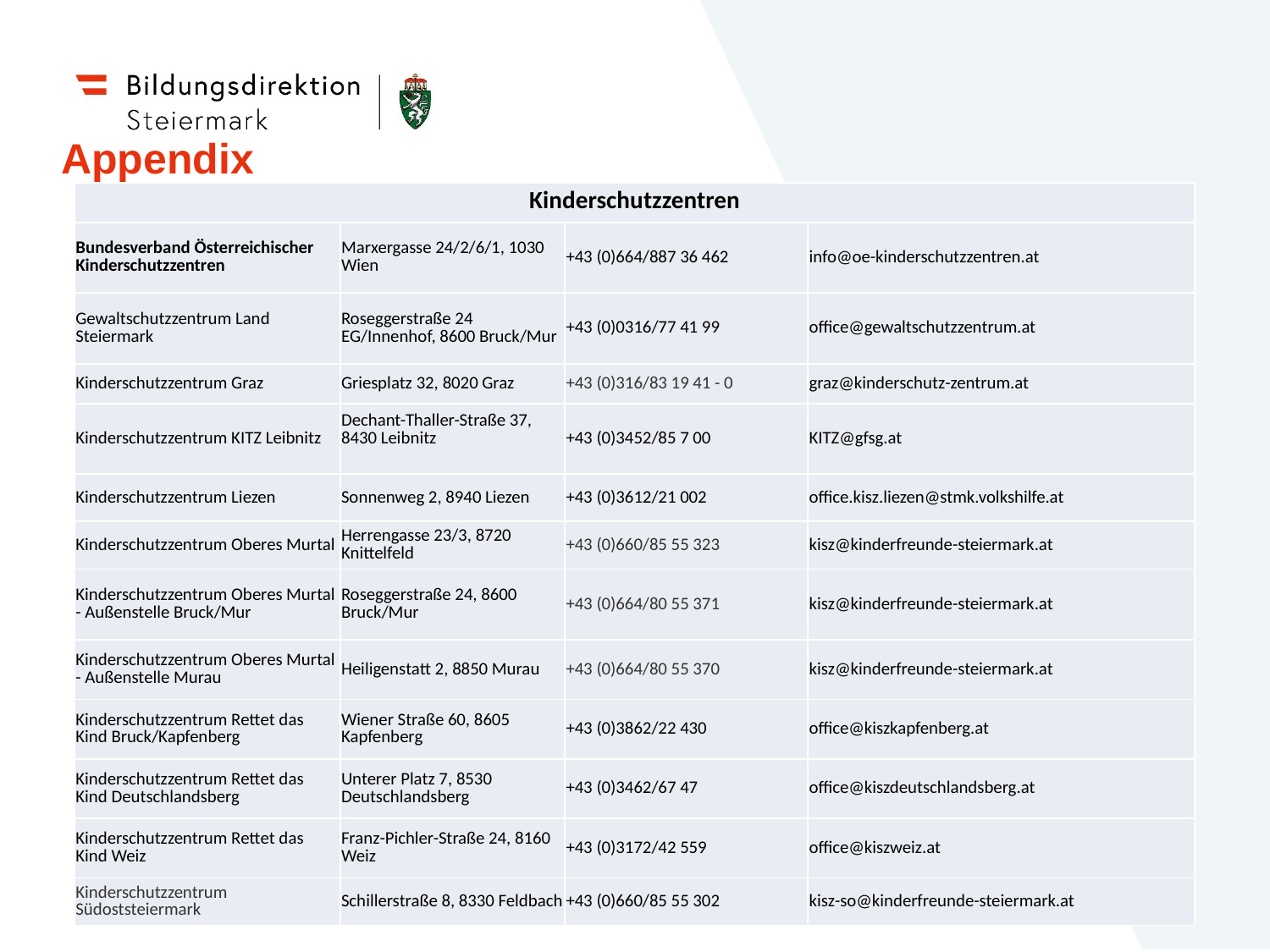

# Appendix
| Kinderschutzzentren |  |  |  |
| --- | --- | --- | --- |
| Bundesverband Österreichischer Kinderschutzzentren | Marxergasse 24/2/6/1, 1030 Wien | +43 (0)664/887 36 462 | info@oe-kinderschutzzentren.at |
| Gewaltschutzzentrum Land Steiermark | Roseggerstraße 24 EG/Innenhof, 8600 Bruck/Mur | +43 (0)0316/77 41 99 | office@gewaltschutzzentrum.at |
| Kinderschutzzentrum Graz | Griesplatz 32, 8020 Graz | +43 (0)316/83 19 41 - 0 | graz@kinderschutz-zentrum.at |
| Kinderschutzzentrum KITZ Leibnitz | Dechant-Thaller-Straße 37, 8430 Leibnitz | +43 (0)3452/85 7 00 | KITZ@gfsg.at |
| Kinderschutzzentrum Liezen | Sonnenweg 2, 8940 Liezen | +43 (0)3612/21 002 | office.kisz.liezen@stmk.volkshilfe.at |
| Kinderschutzzentrum Oberes Murtal | Herrengasse 23/3, 8720 Knittelfeld | +43 (0)660/85 55 323 | kisz@kinderfreunde-steiermark.at |
| Kinderschutzzentrum Oberes Murtal - Außenstelle Bruck/Mur | Roseggerstraße 24, 8600 Bruck/Mur | +43 (0)664/80 55 371 | kisz@kinderfreunde-steiermark.at |
| Kinderschutzzentrum Oberes Murtal - Außenstelle Murau | Heiligenstatt 2, 8850 Murau | +43 (0)664/80 55 370 | kisz@kinderfreunde-steiermark.at |
| Kinderschutzzentrum Rettet das Kind Bruck/Kapfenberg | Wiener Straße 60, 8605 Kapfenberg | +43 (0)3862/22 430 | office@kiszkapfenberg.at |
| Kinderschutzzentrum Rettet das Kind Deutschlandsberg | Unterer Platz 7, 8530 Deutschlandsberg | +43 (0)3462/67 47 | office@kiszdeutschlandsberg.at |
| Kinderschutzzentrum Rettet das Kind Weiz | Franz-Pichler-Straße 24, 8160 Weiz | +43 (0)3172/42 559 | office@kiszweiz.at |
| Kinderschutzzentrum Südoststeiermark | Schillerstraße 8, 8330 Feldbach | +43 (0)660/85 55 302 | kisz-so@kinderfreunde-steiermark.at |